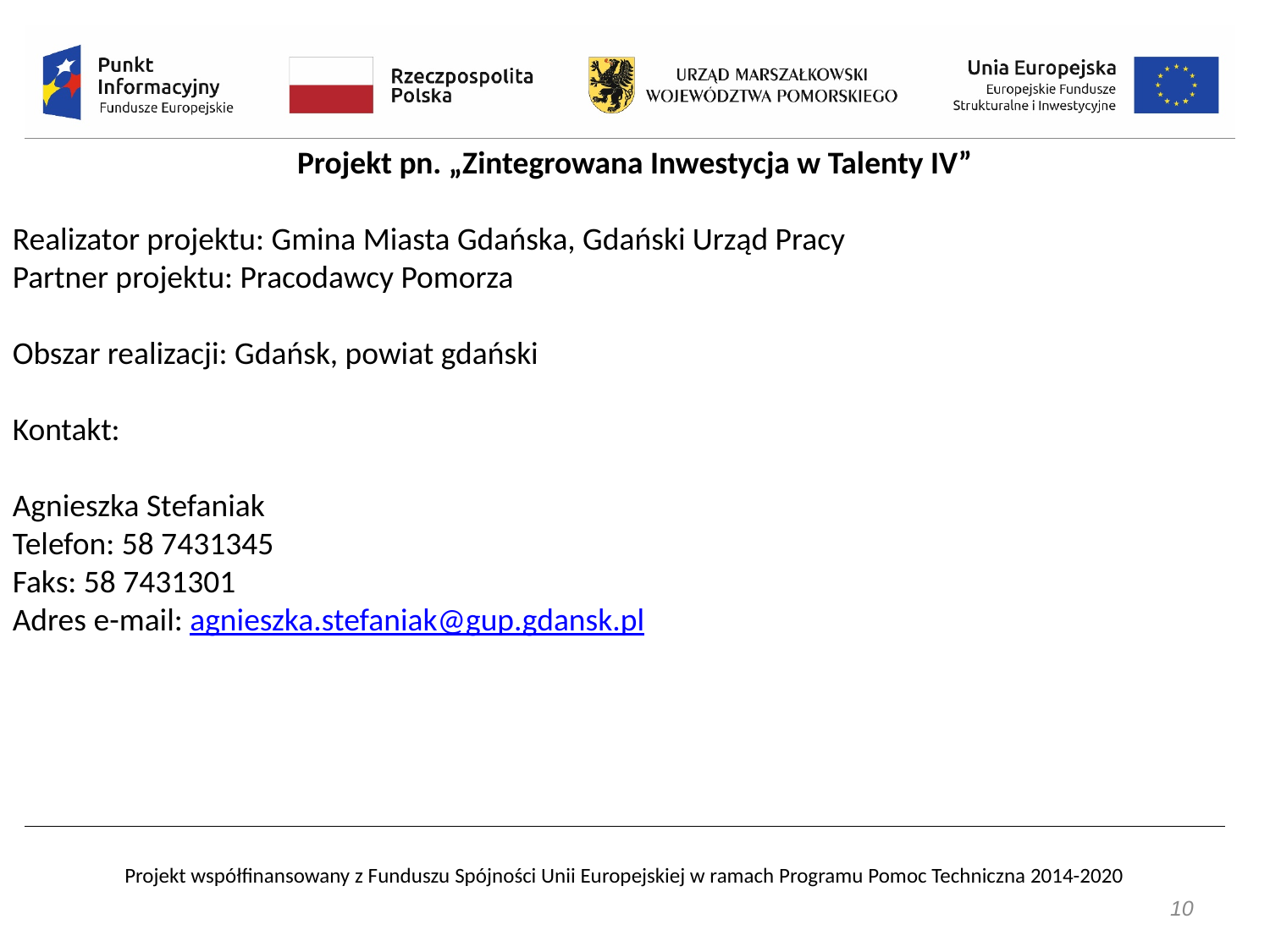

Projekt pn. „Zintegrowana Inwestycja w Talenty IV”

Realizator projektu: Gmina Miasta Gdańska, Gdański Urząd Pracy
Partner projektu: Pracodawcy Pomorza

Obszar realizacji: Gdańsk, powiat gdański

Kontakt:

Agnieszka Stefaniak
Telefon: 58 7431345
Faks: 58 7431301
Adres e-mail: agnieszka.stefaniak@gup.gdansk.pl

10